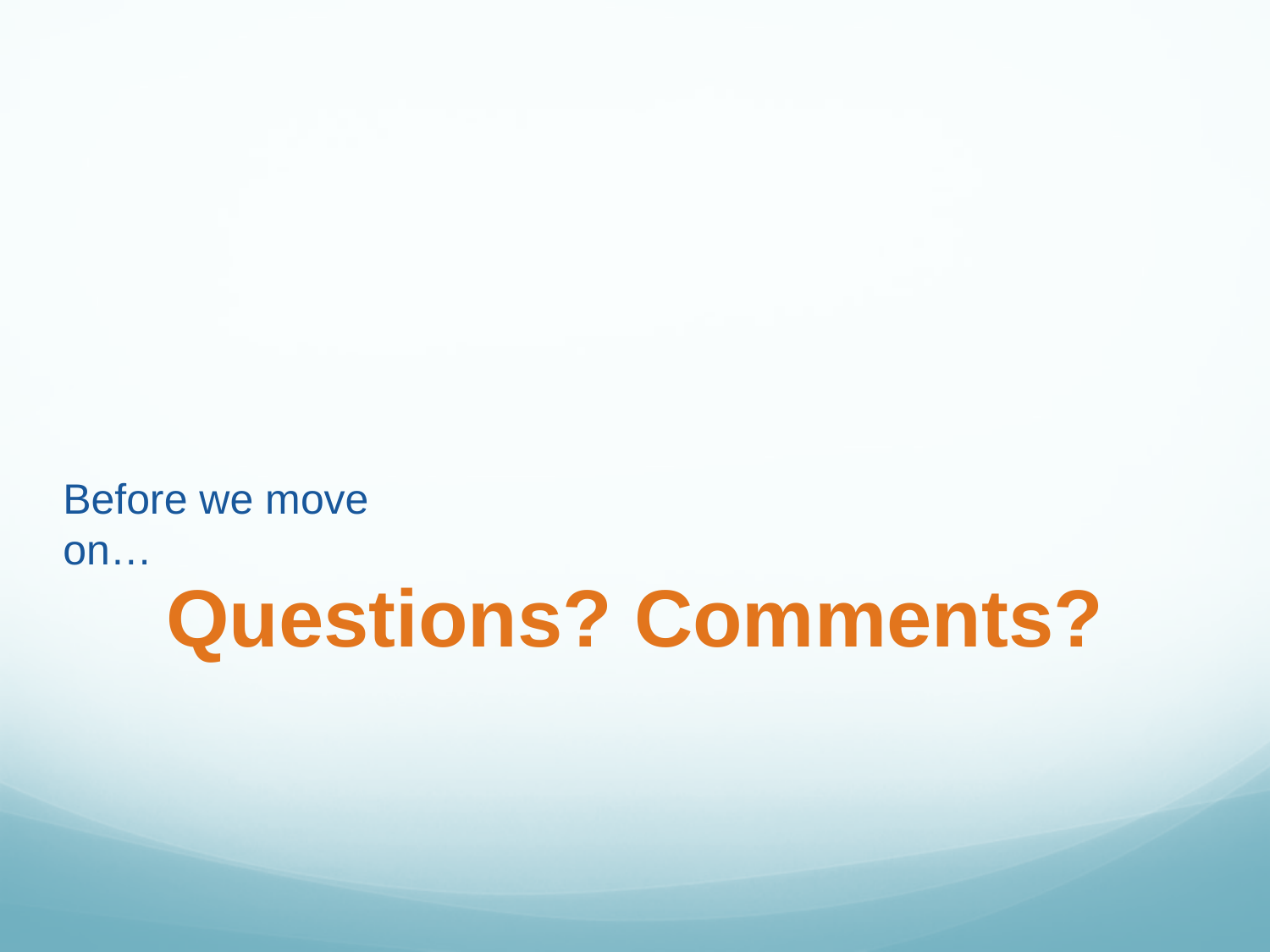

# Questions? Comments?
Before we move on…